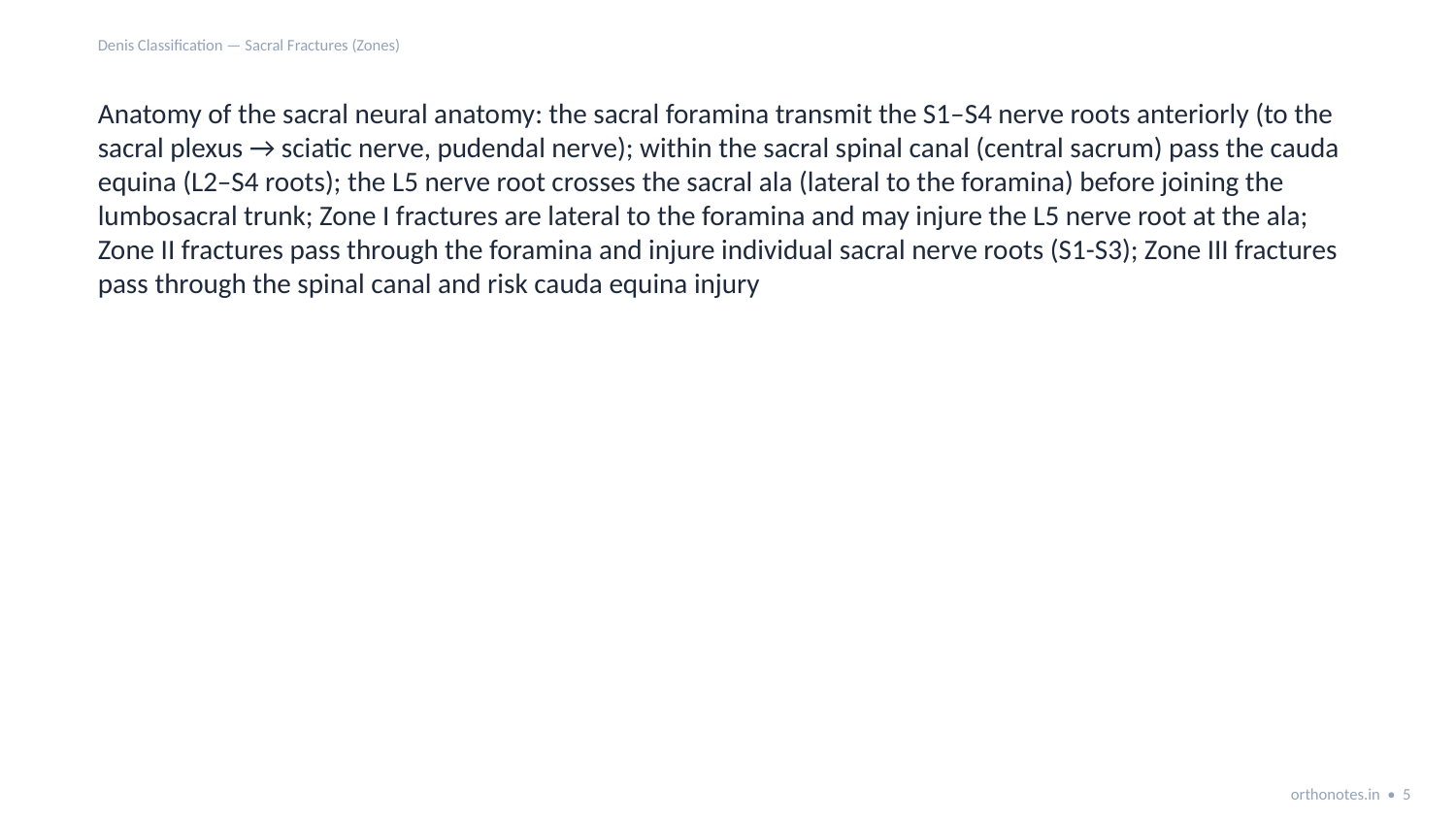

Denis Classification — Sacral Fractures (Zones)
Anatomy of the sacral neural anatomy: the sacral foramina transmit the S1–S4 nerve roots anteriorly (to the sacral plexus → sciatic nerve, pudendal nerve); within the sacral spinal canal (central sacrum) pass the cauda equina (L2–S4 roots); the L5 nerve root crosses the sacral ala (lateral to the foramina) before joining the lumbosacral trunk; Zone I fractures are lateral to the foramina and may injure the L5 nerve root at the ala; Zone II fractures pass through the foramina and injure individual sacral nerve roots (S1-S3); Zone III fractures pass through the spinal canal and risk cauda equina injury
orthonotes.in  •  5